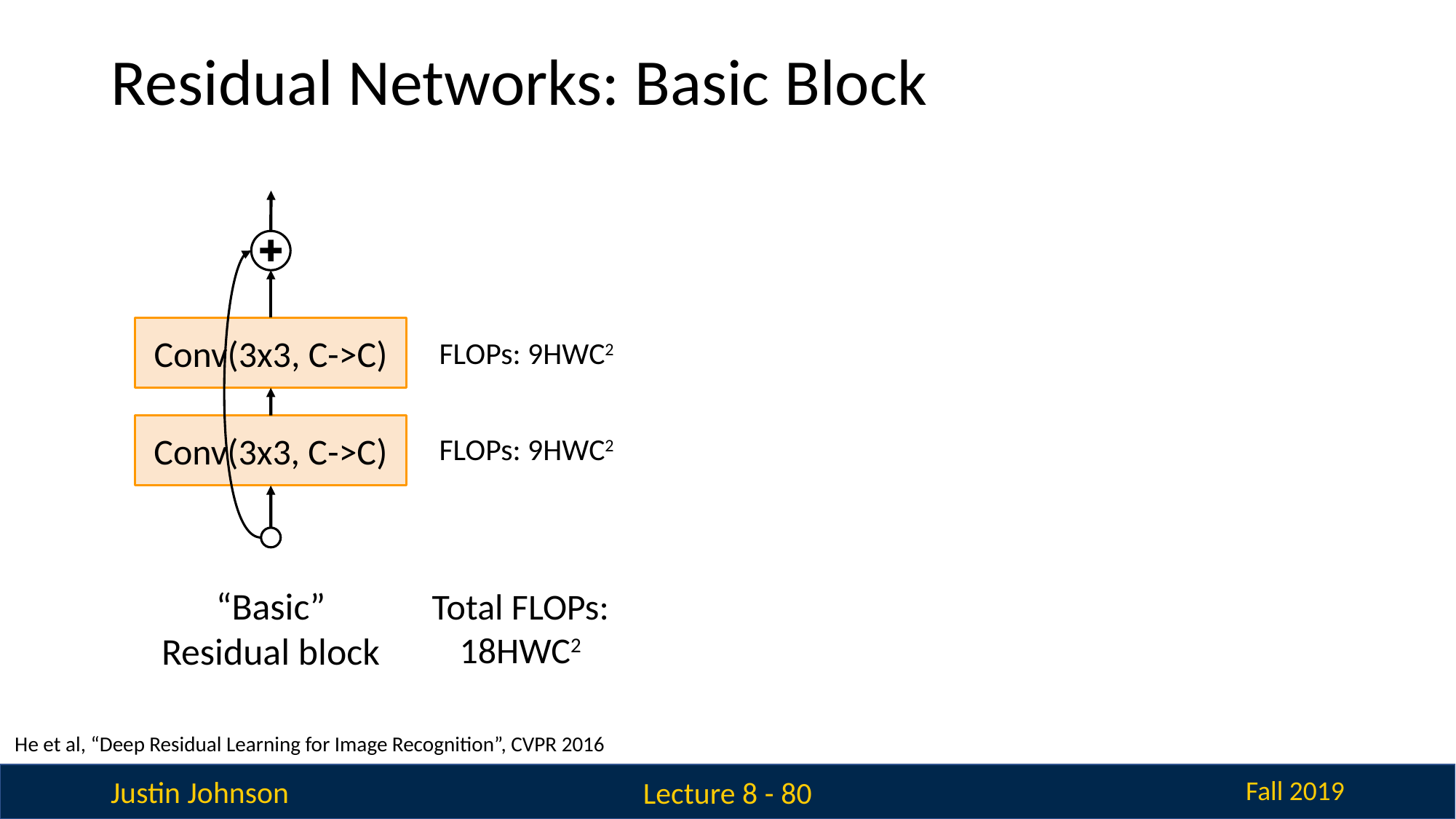

# Residual Networks: Basic Block

Conv(3x3, C->C)
FLOPs: 9HWC2
Conv(3x3, C->C)
FLOPs: 9HWC2

Total FLOPs:
18HWC2
“Basic”
Residual block
He et al, “Deep Residual Learning for Image Recognition”, CVPR 2016
Lecture 8 - 80